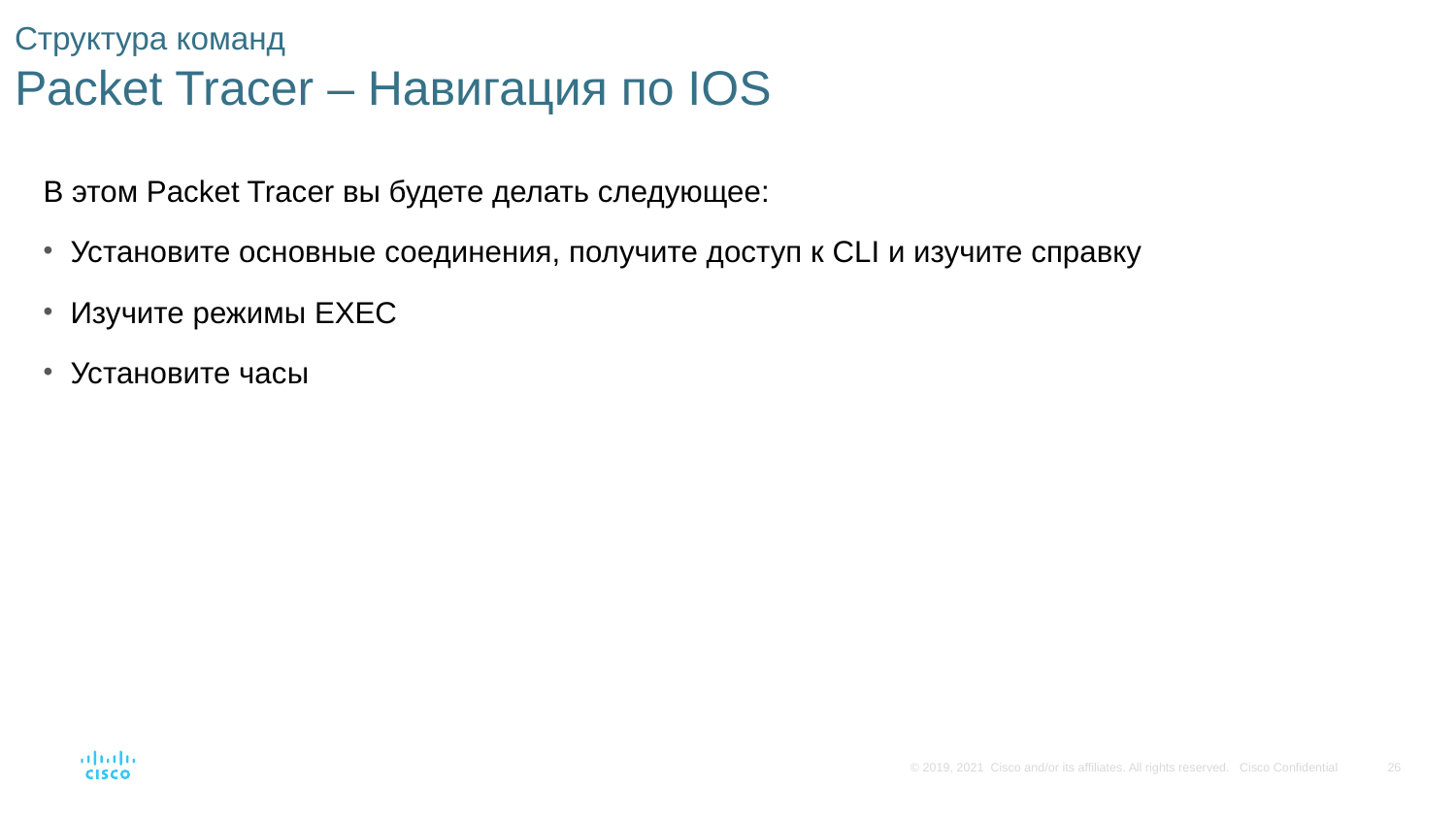

# Структура команд Packet Tracer – Навигация по IOS
В этом Packet Tracer вы будете делать следующее:
Установите основные соединения, получите доступ к CLI и изучите справку
Изучите режимы EXEC
Установите часы